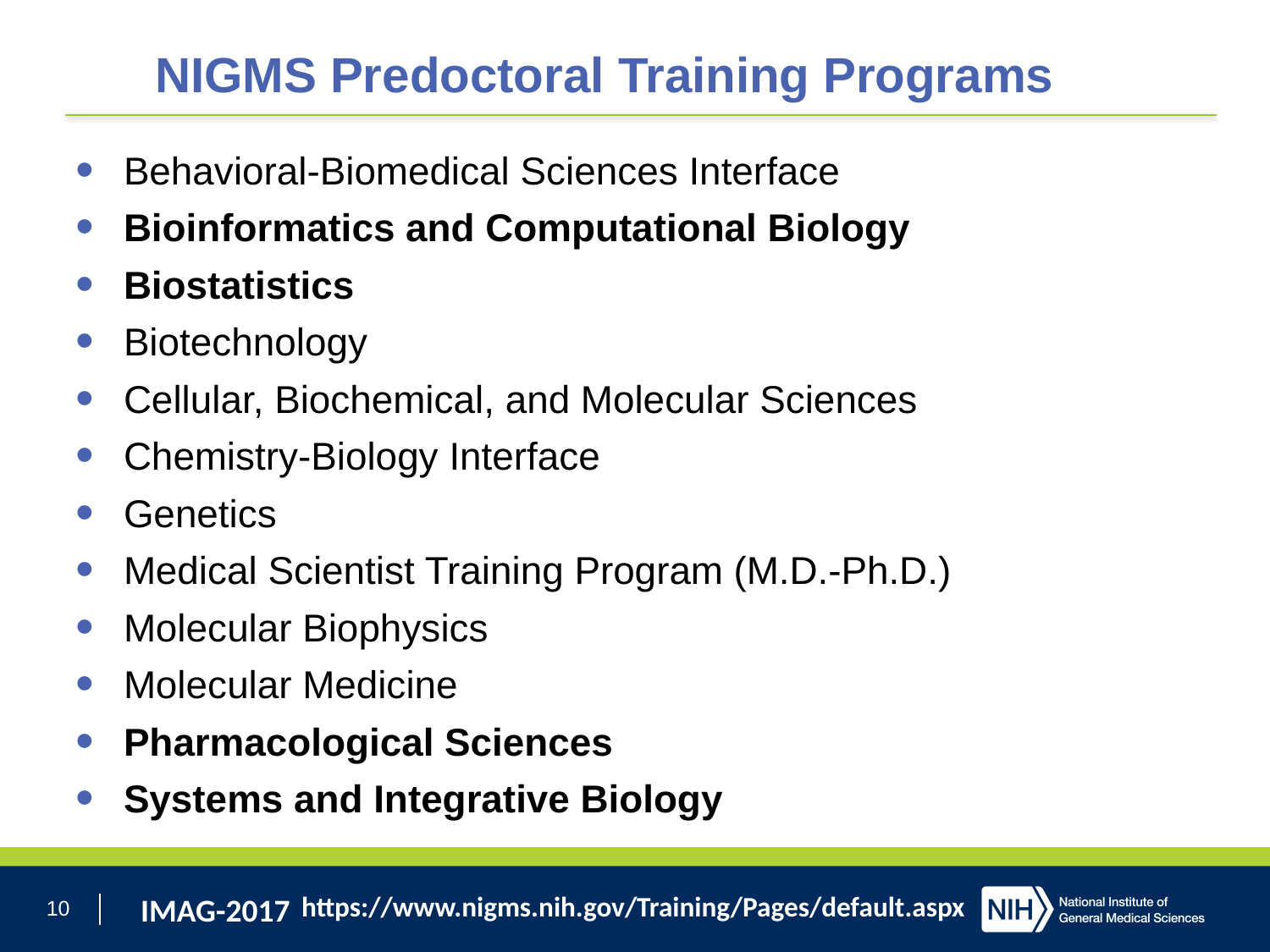

# NIGMS Predoctoral Training Programs
Behavioral-Biomedical Sciences Interface
Bioinformatics and Computational Biology
Biostatistics
Biotechnology
Cellular, Biochemical, and Molecular Sciences
Chemistry-Biology Interface
Genetics
Medical Scientist Training Program (M.D.-Ph.D.)
Molecular Biophysics
Molecular Medicine
Pharmacological Sciences
Systems and Integrative Biology
10
https://www.nigms.nih.gov/Training/Pages/default.aspx